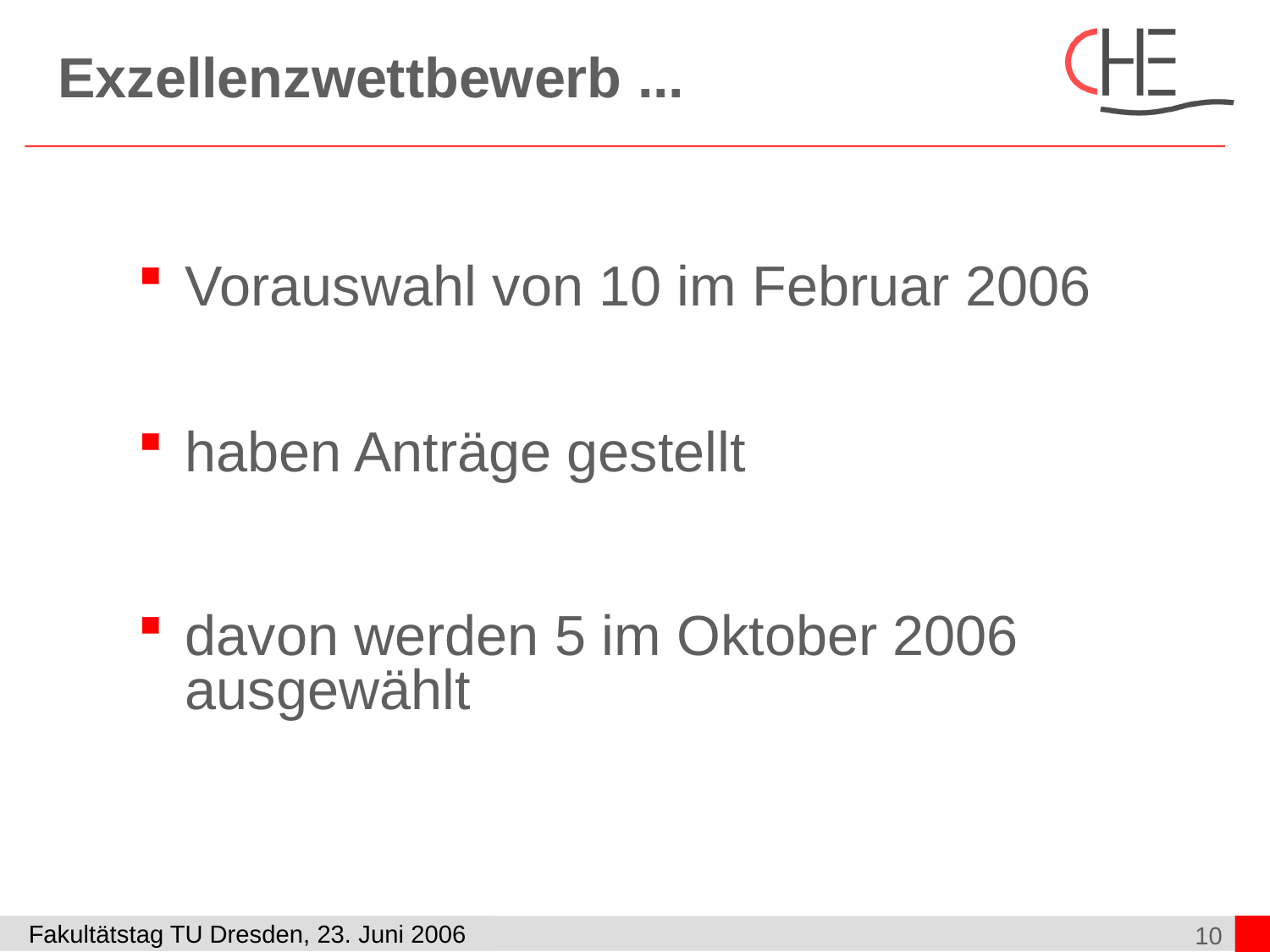

# Exzellenzwettbewerb ...
Vorauswahl von 10 im Februar 2006

haben Anträge gestellt
davon werden 5 im Oktober 2006 ausgewählt
10